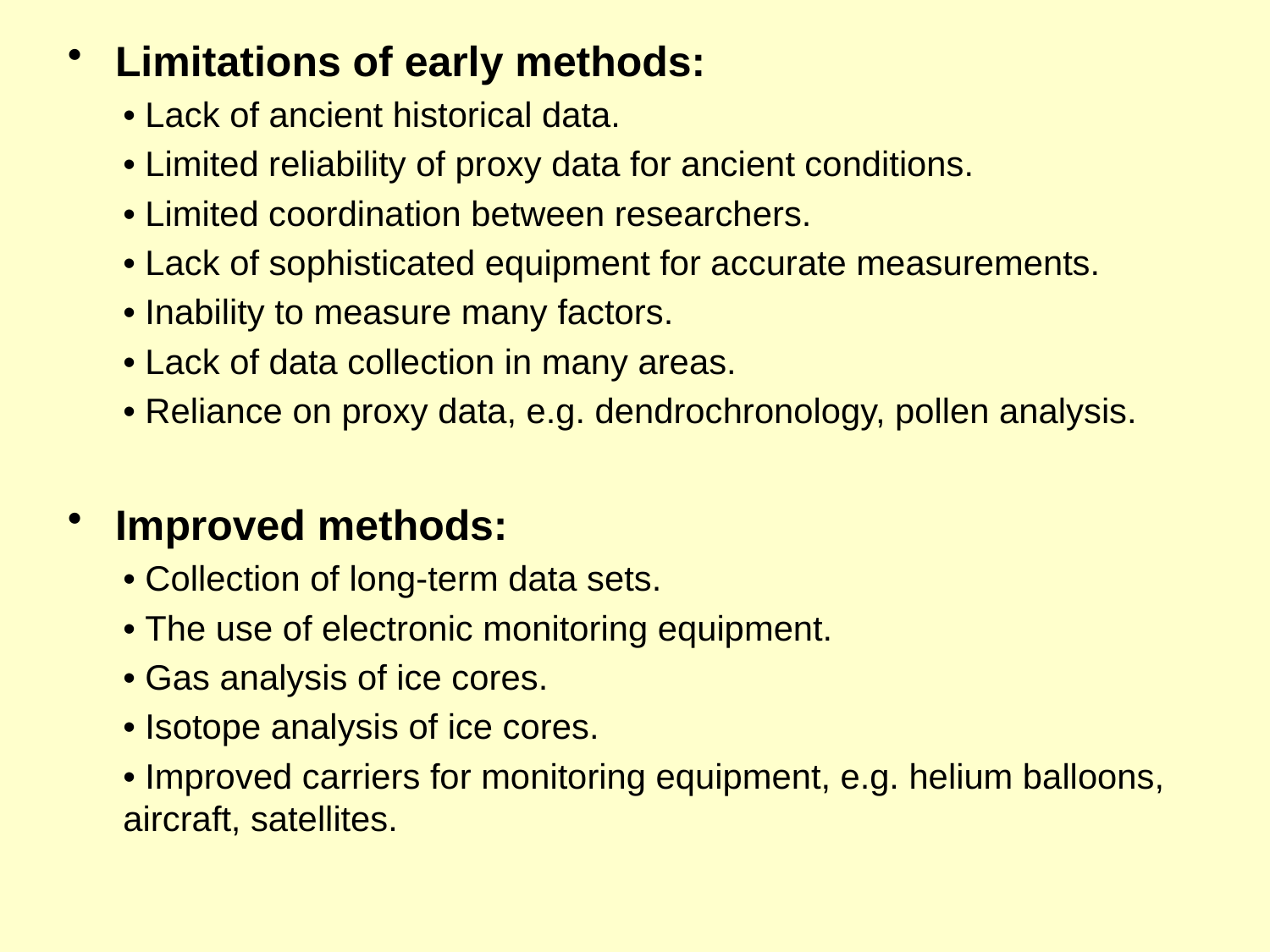

Limitations of early methods:
• Lack of ancient historical data.
• Limited reliability of proxy data for ancient conditions.
• Limited coordination between researchers.
• Lack of sophisticated equipment for accurate measurements.
• Inability to measure many factors.
• Lack of data collection in many areas.
• Reliance on proxy data, e.g. dendrochronology, pollen analysis.

Improved methods:
• Collection of long-term data sets.
• The use of electronic monitoring equipment.
• Gas analysis of ice cores.
• Isotope analysis of ice cores.
• Improved carriers for monitoring equipment, e.g. helium balloons, aircraft, satellites.